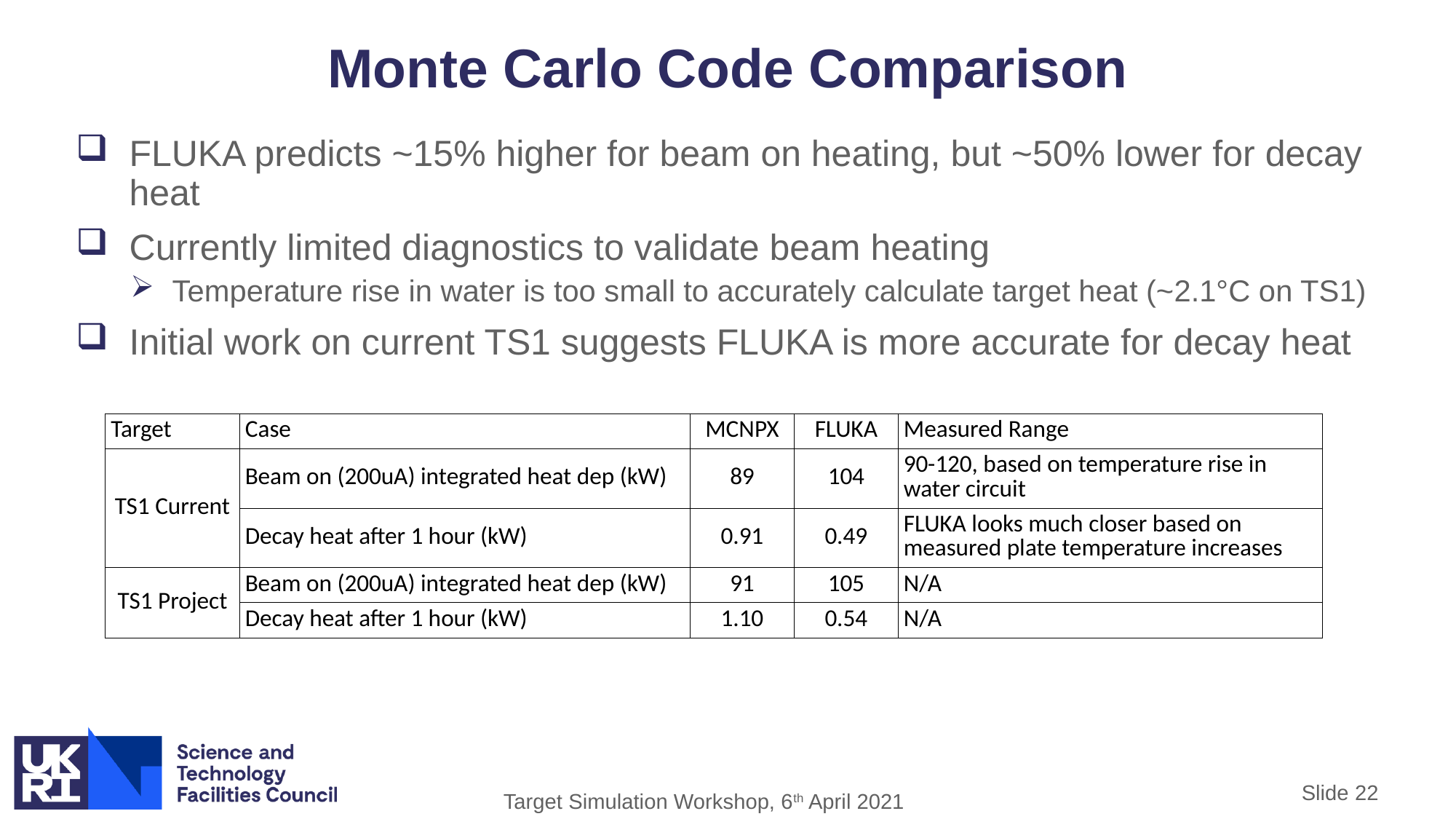

# Monte Carlo Code Comparison
FLUKA predicts ~15% higher for beam on heating, but ~50% lower for decay heat
Currently limited diagnostics to validate beam heating
Temperature rise in water is too small to accurately calculate target heat (~2.1°C on TS1)
Initial work on current TS1 suggests FLUKA is more accurate for decay heat
| Target | Case | MCNPX | FLUKA | Measured Range |
| --- | --- | --- | --- | --- |
| TS1 Current | Beam on (200uA) integrated heat dep (kW) | 89 | 104 | 90-120, based on temperature rise in water circuit |
|  | Decay heat after 1 hour (kW) | 0.91 | 0.49 | FLUKA looks much closer based on measured plate temperature increases |
| TS1 Project | Beam on (200uA) integrated heat dep (kW) | 91 | 105 | N/A |
|  | Decay heat after 1 hour (kW) | 1.10 | 0.54 | N/A |
Slide 22